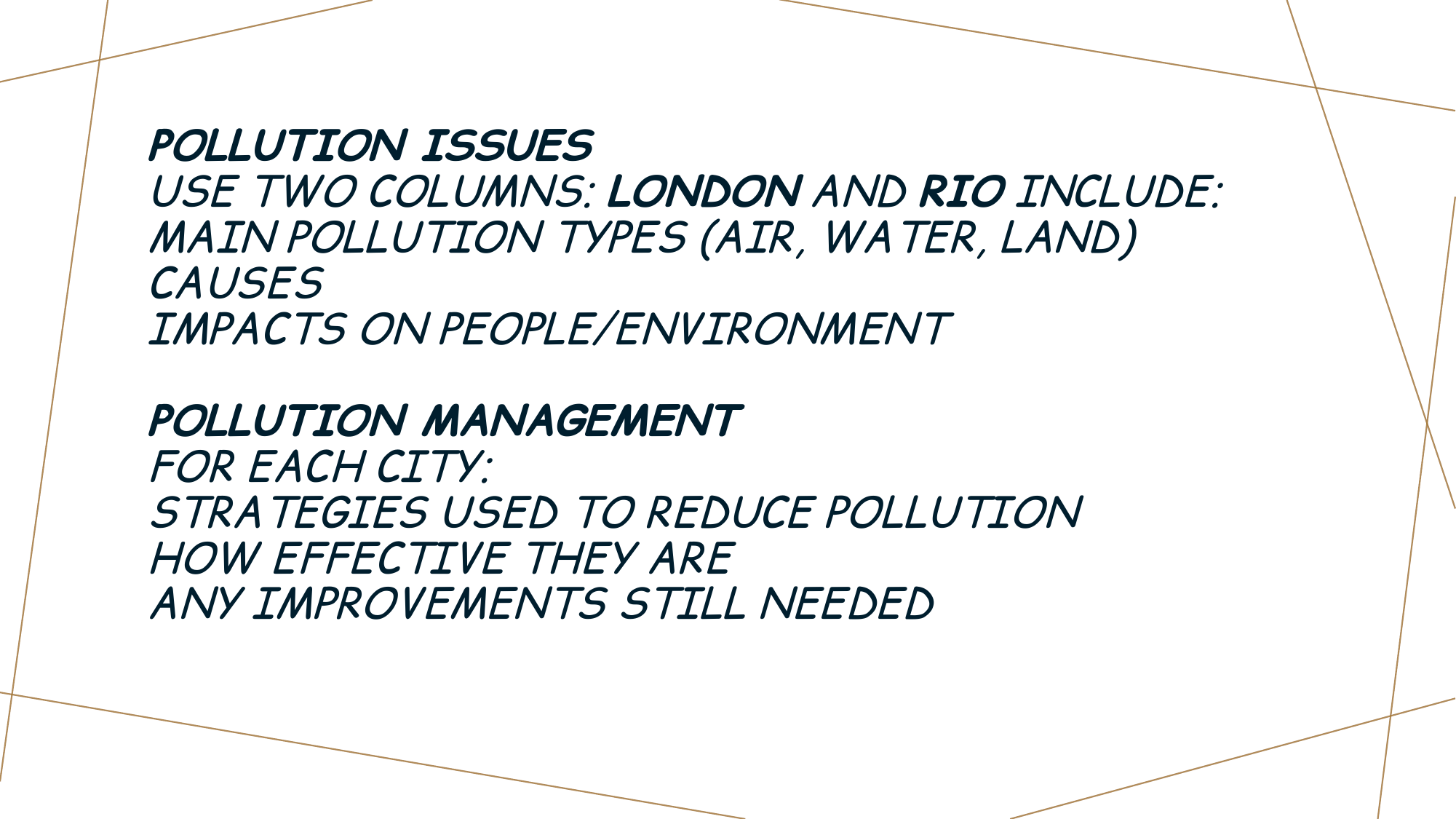

# Pollution Issues Use two columns: London and Rio Include: Main pollution types (air, water, land) Causes Impacts on people/environment Pollution Management For each city: Strategies used to reduce pollution How effective they are Any improvements still needed